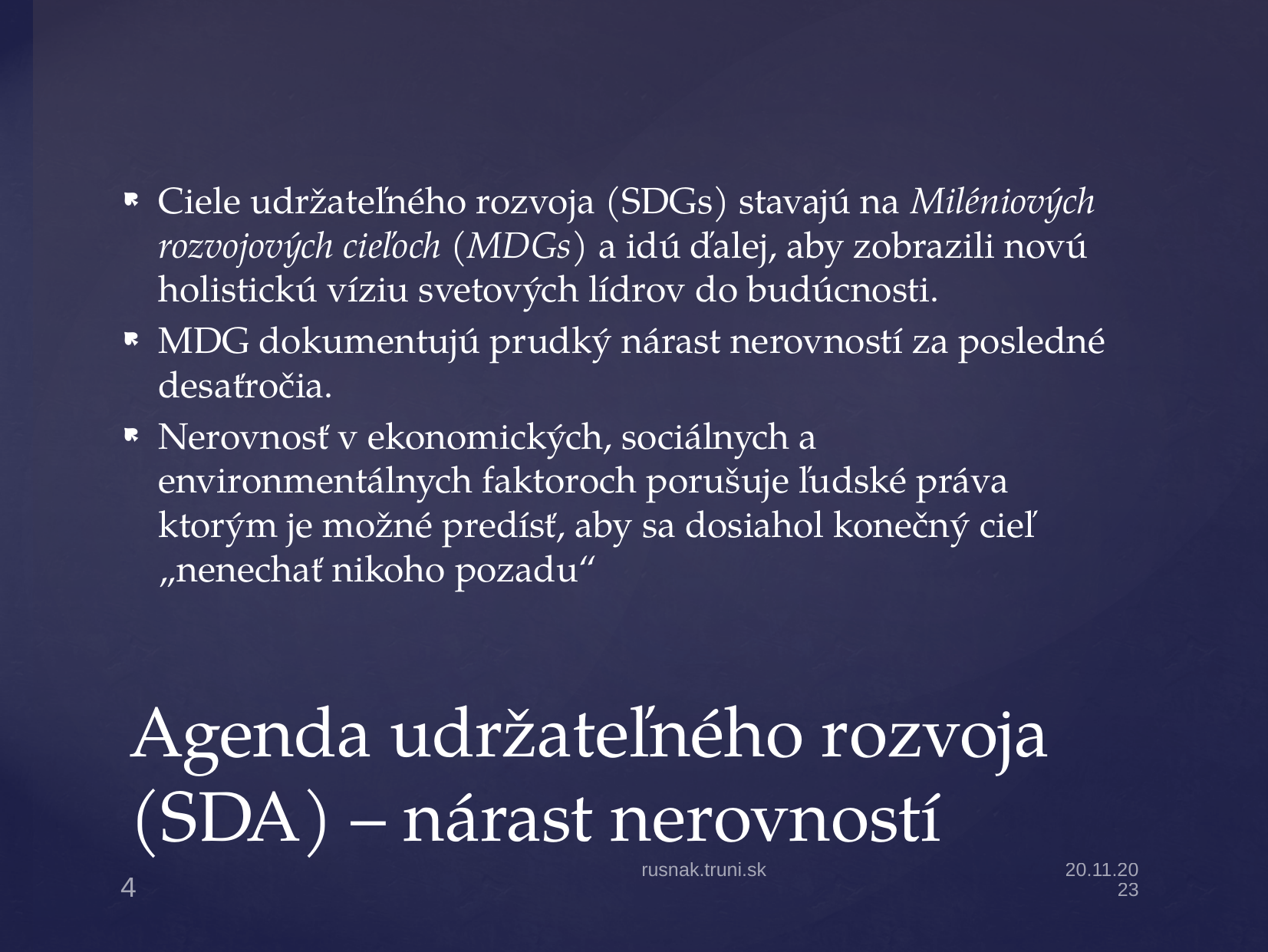

Ciele udržateľného rozvoja (SDGs) stavajú na Miléniových rozvojových cieľoch (MDGs) a idú ďalej, aby zobrazili novú holistickú víziu svetových lídrov do budúcnosti.
MDG dokumentujú prudký nárast nerovností za posledné desaťročia.
Nerovnosť v ekonomických, sociálnych a environmentálnych faktoroch porušuje ľudské práva ktorým je možné predísť, aby sa dosiahol konečný cieľ „nenechať nikoho pozadu“
# Agenda udržateľného rozvoja (SDA) – nárast nerovností
rusnak.truni.sk
20.11.2023
4